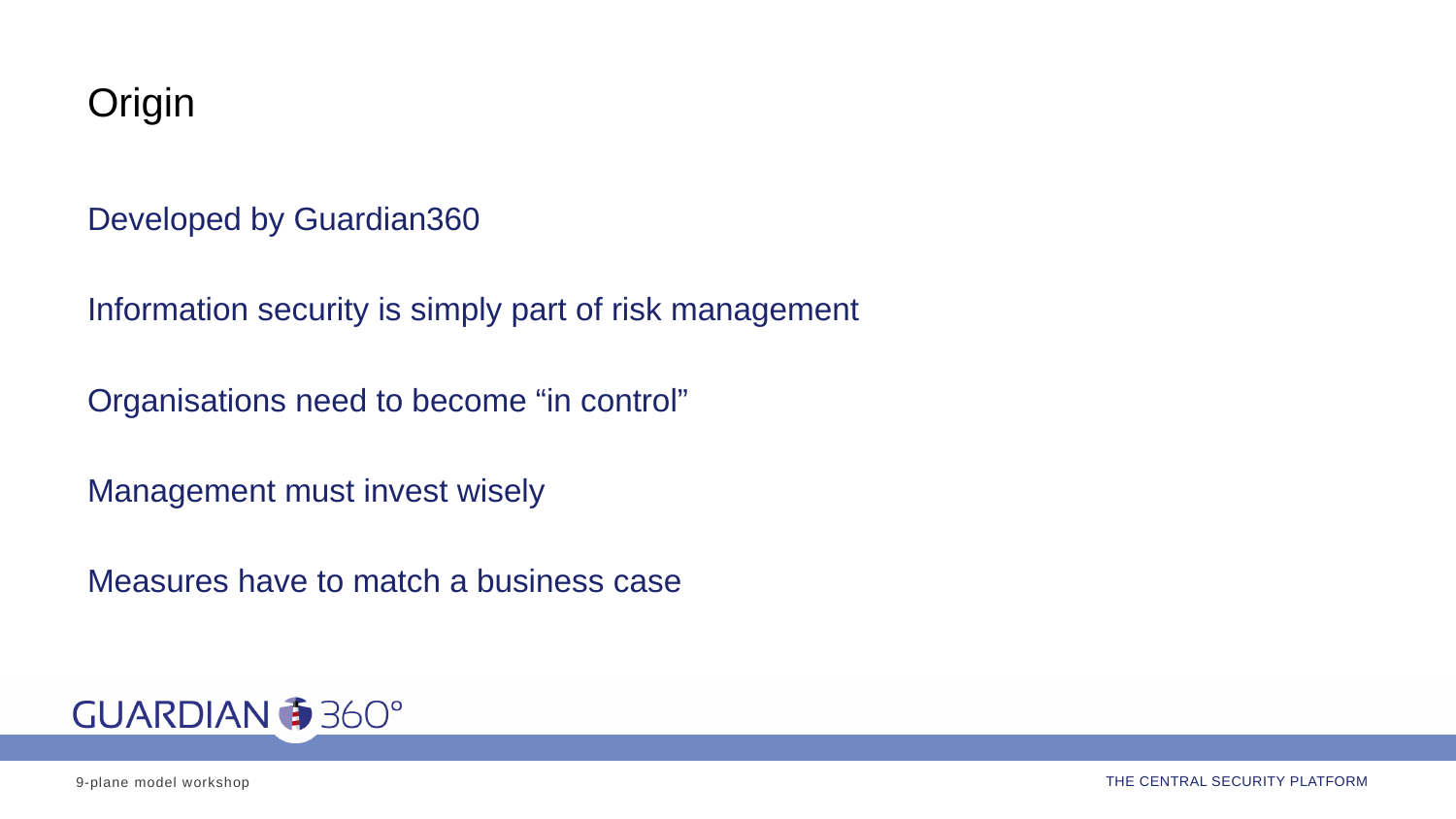

# Origin
Developed by Guardian360

Information security is simply part of risk management

Organisations need to become “in control”

Management must invest wisely

Measures have to match a business case
9-plane model workshop
THE CENTRAL SECURITY PLATFORM